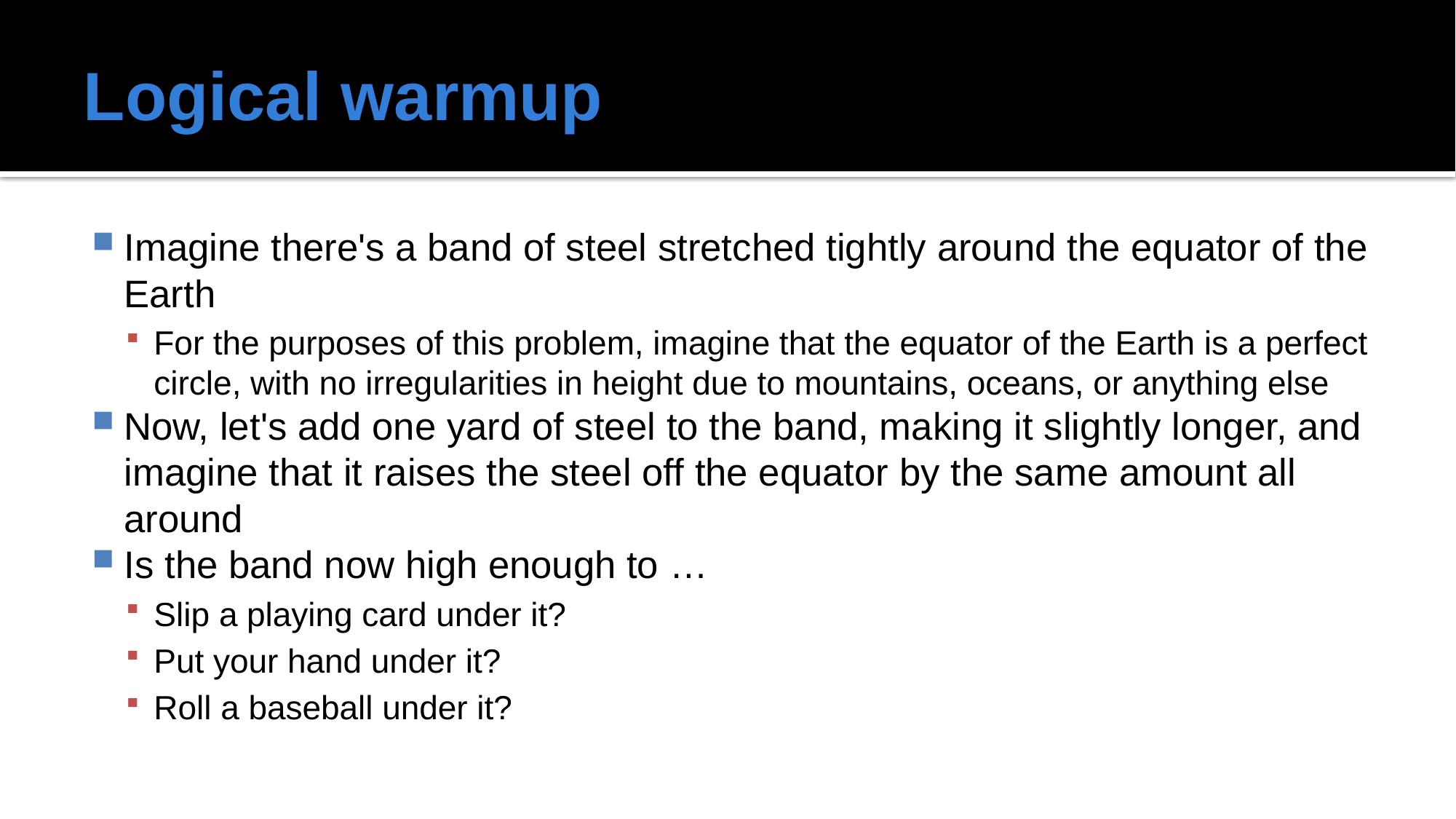

# Logical warmup
Imagine there's a band of steel stretched tightly around the equator of the Earth
For the purposes of this problem, imagine that the equator of the Earth is a perfect circle, with no irregularities in height due to mountains, oceans, or anything else
Now, let's add one yard of steel to the band, making it slightly longer, and imagine that it raises the steel off the equator by the same amount all around
Is the band now high enough to …
Slip a playing card under it?
Put your hand under it?
Roll a baseball under it?